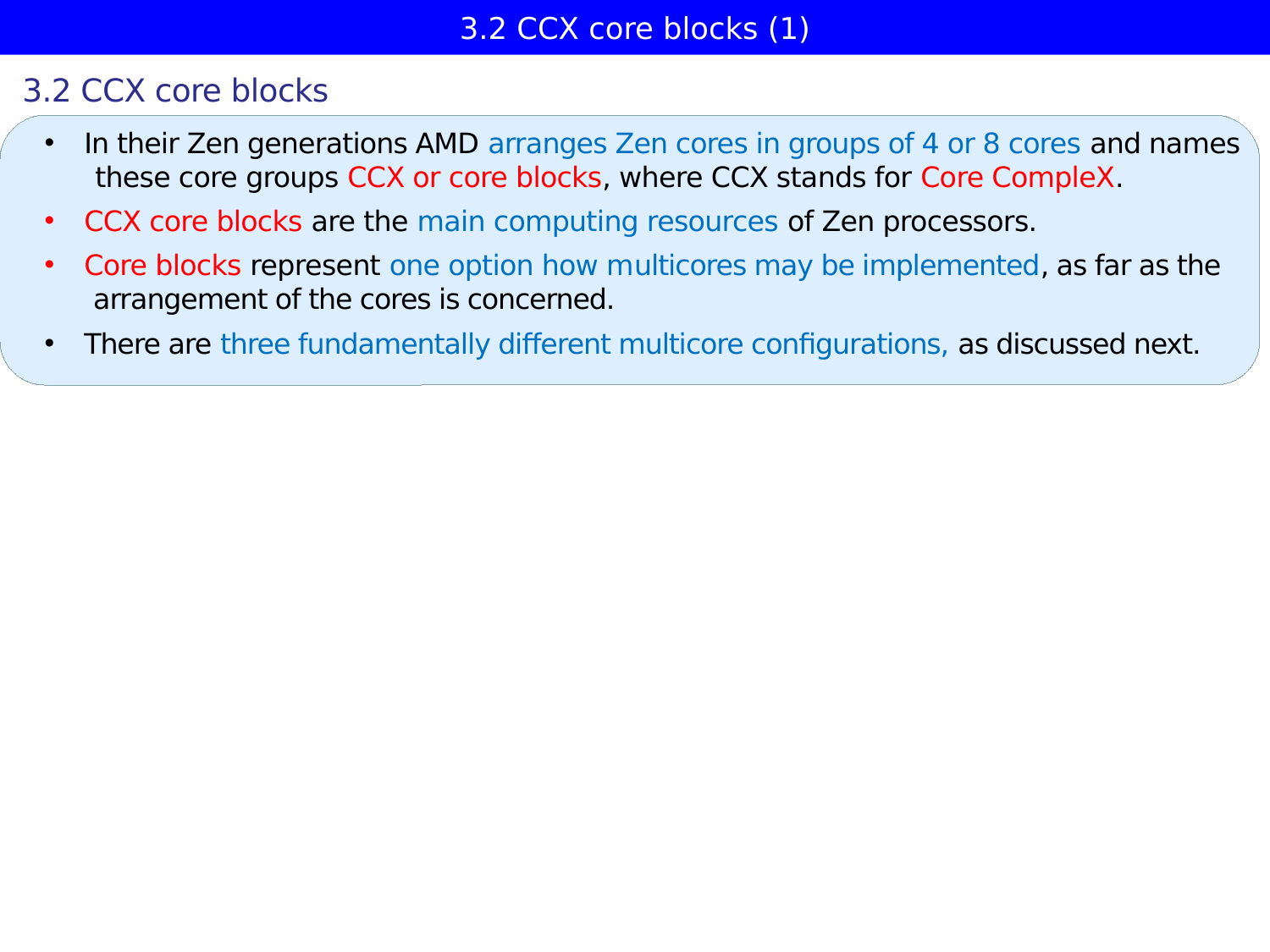

# 3.2 CCX core blocks (1)
3.2 CCX core blocks

In their Zen generations AMD arranges Zen cores in groups of 4 or 8 cores and names
      these core groups CCX or core blocks, where CCX stands for Core CompleX.
CCX core blocks are the main computing resources of Zen processors.
Core blocks represent one option how multicores may be implemented, as far as the
      arrangement of the cores is concerned.
There are three fundamentally different multicore configurations, as discussed next.